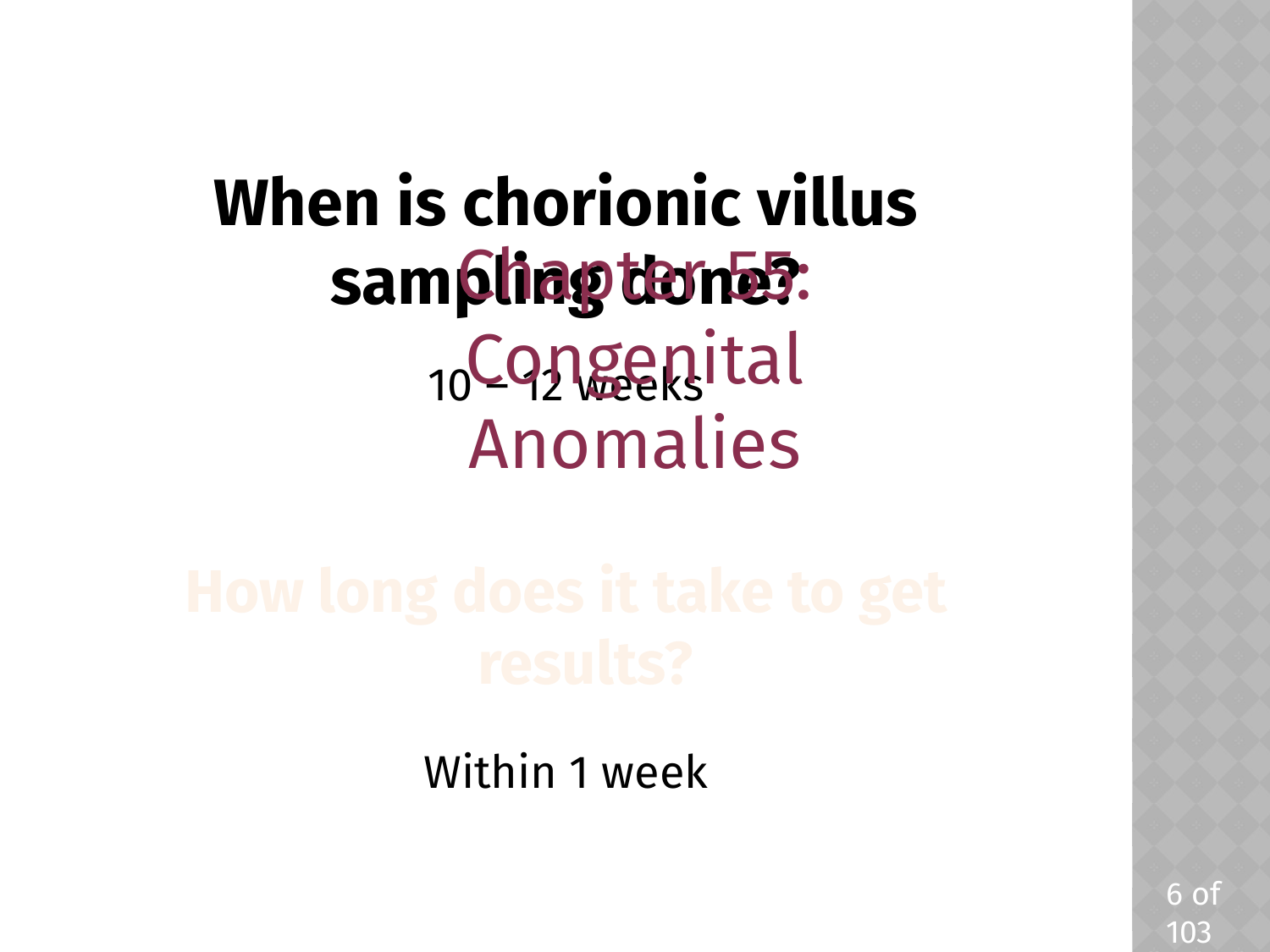

# When is chorionic villus sampling done?
Chapter 55: Congenital Anomalies
10 – 12 weeks

How long does it take to get results?

Within 1 week